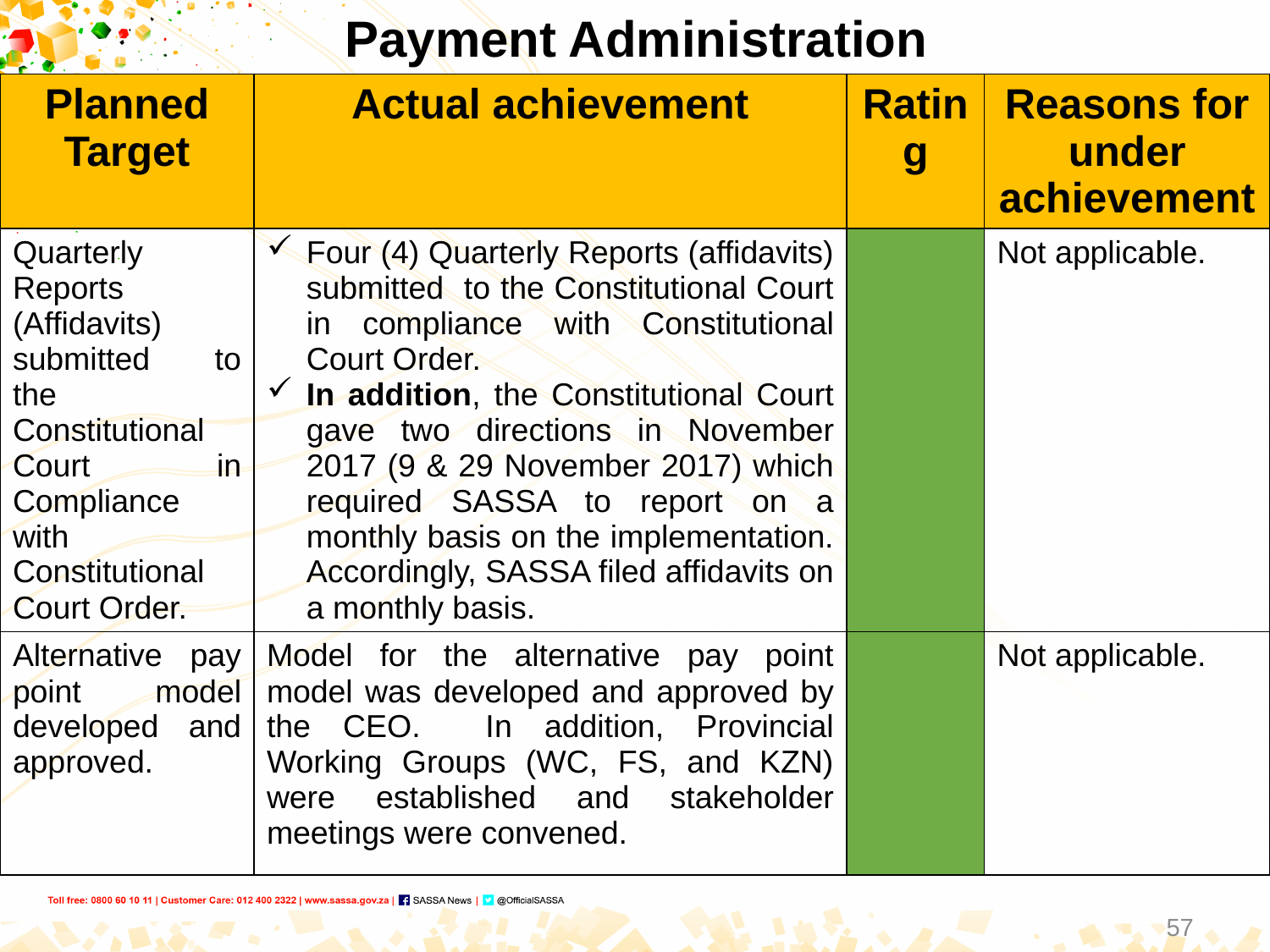

# Payment Administration
| Planned Target | Actual achievement | Rating | Reasons for under achievement |
| --- | --- | --- | --- |
| Quarterly Reports (Affidavits) submitted to the Constitutional Court in Compliance with Constitutional Court Order. | Four (4) Quarterly Reports (affidavits) submitted to the Constitutional Court in compliance with Constitutional Court Order. In addition, the Constitutional Court gave two directions in November 2017 (9 & 29 November 2017) which required SASSA to report on a monthly basis on the implementation. Accordingly, SASSA filed affidavits on a monthly basis. |  | Not applicable. |
| Alternative pay point model developed and approved. | Model for the alternative pay point model was developed and approved by the CEO. In addition, Provincial Working Groups (WC, FS, and KZN) were established and stakeholder meetings were convened. |  | Not applicable. |
57